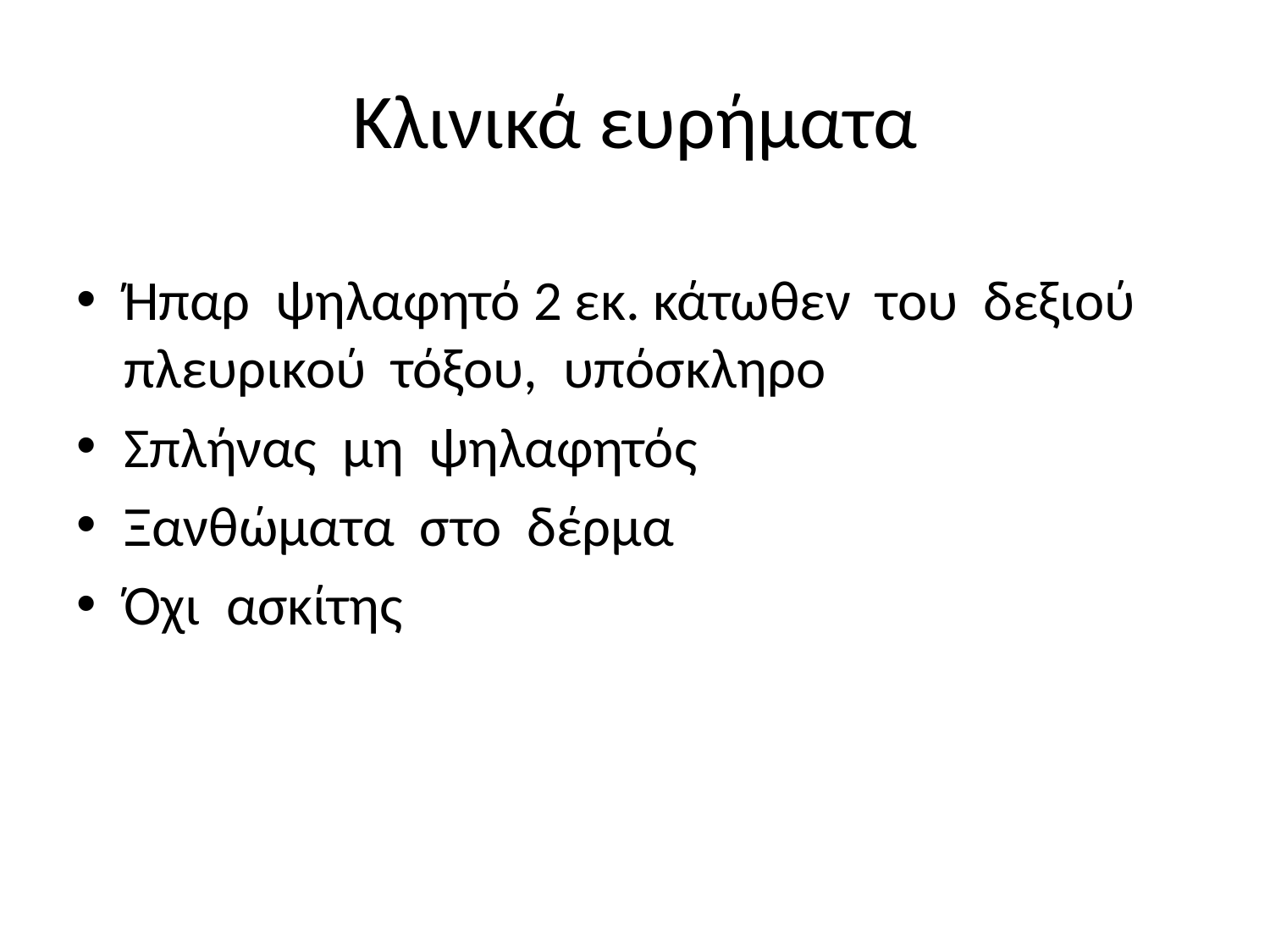

# Κλινικά ευρήματα
Ήπαρ  ψηλαφητό 2 εκ. κάτωθεν  του  δεξιού πλευρικού  τόξου,  υπόσκληρο
Σπλήνας  μη  ψηλαφητός
Ξανθώματα  στο  δέρμα
Όχι  ασκίτης